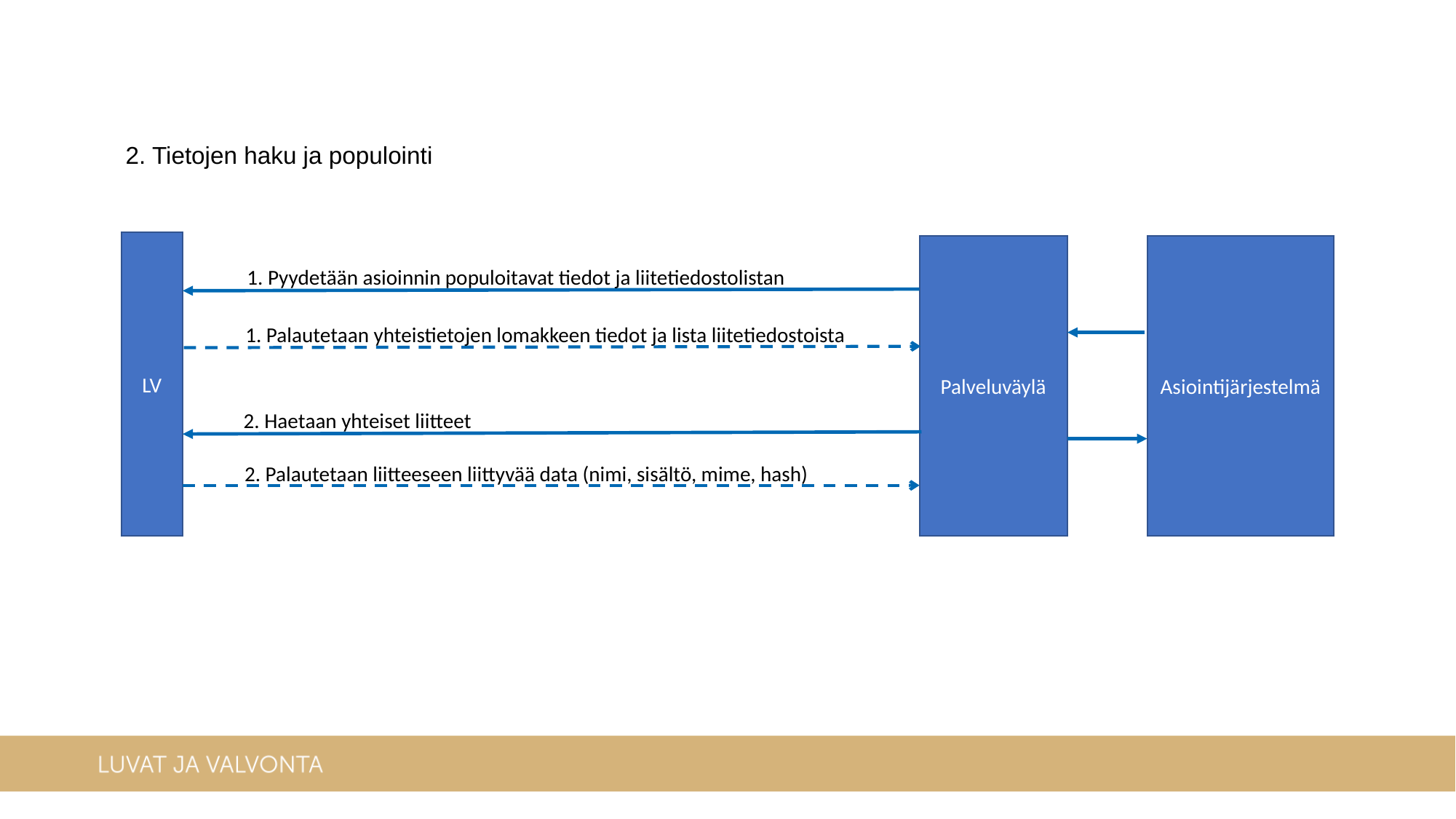

2. Tietojen haku ja populointi
LV
Palveluväylä
Asiointijärjestelmä
1. Pyydetään asioinnin populoitavat tiedot ja liitetiedostolistan
1. Palautetaan yhteistietojen lomakkeen tiedot ja lista liitetiedostoista
2. Haetaan yhteiset liitteet

2. Palautetaan liitteeseen liittyvää data (nimi, sisältö, mime, hash)